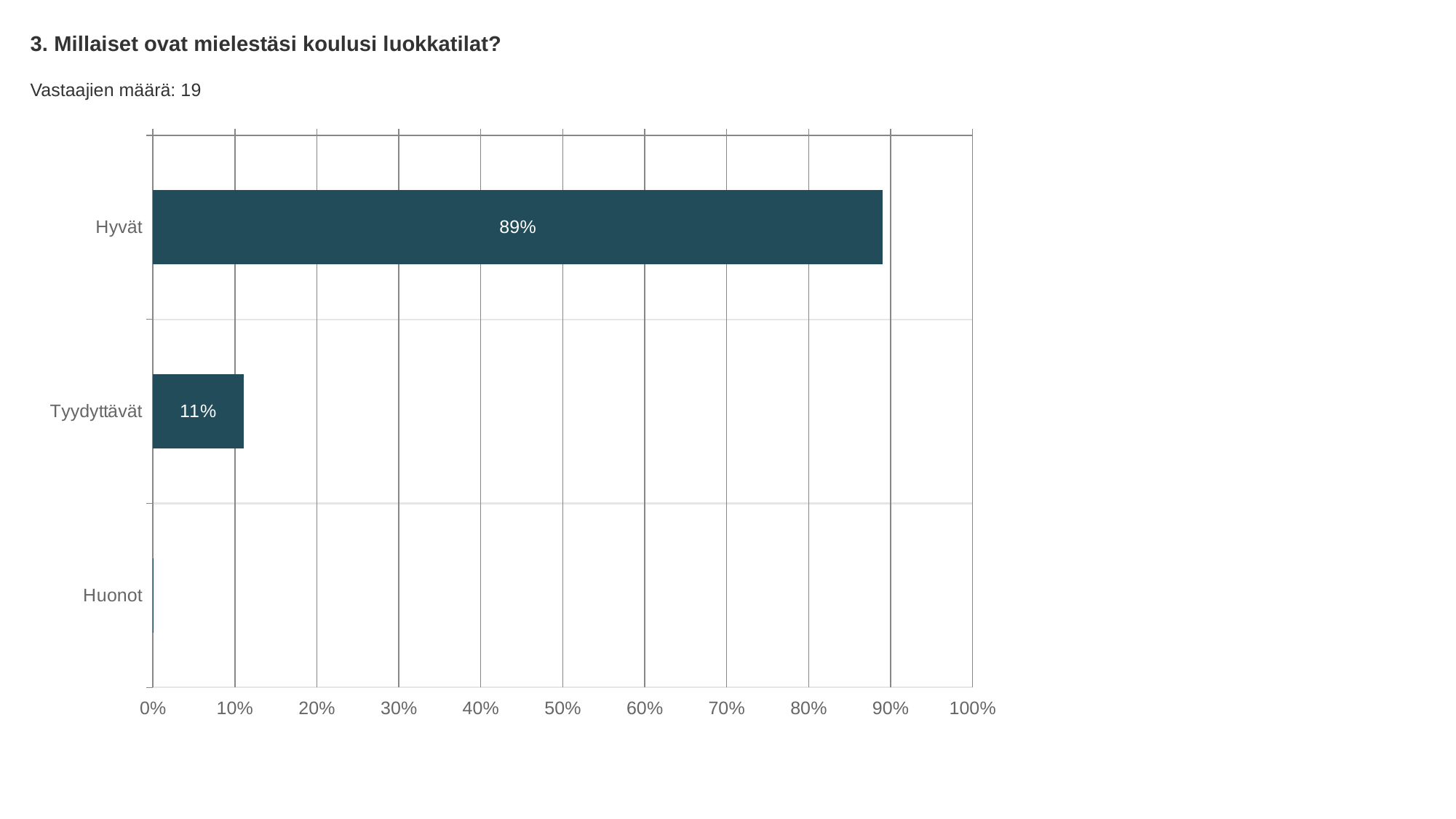

3. Millaiset ovat mielestäsi koulusi luokkatilat?
Vastaajien määrä: 19

### Chart

| Category | Millaiset ovat mielestäsi koulusi luokkatilat? |
|---|---|
| Hyvät | 0.89 |
| Tyydyttävät | 0.11 |
| Huonot | 0.0 |